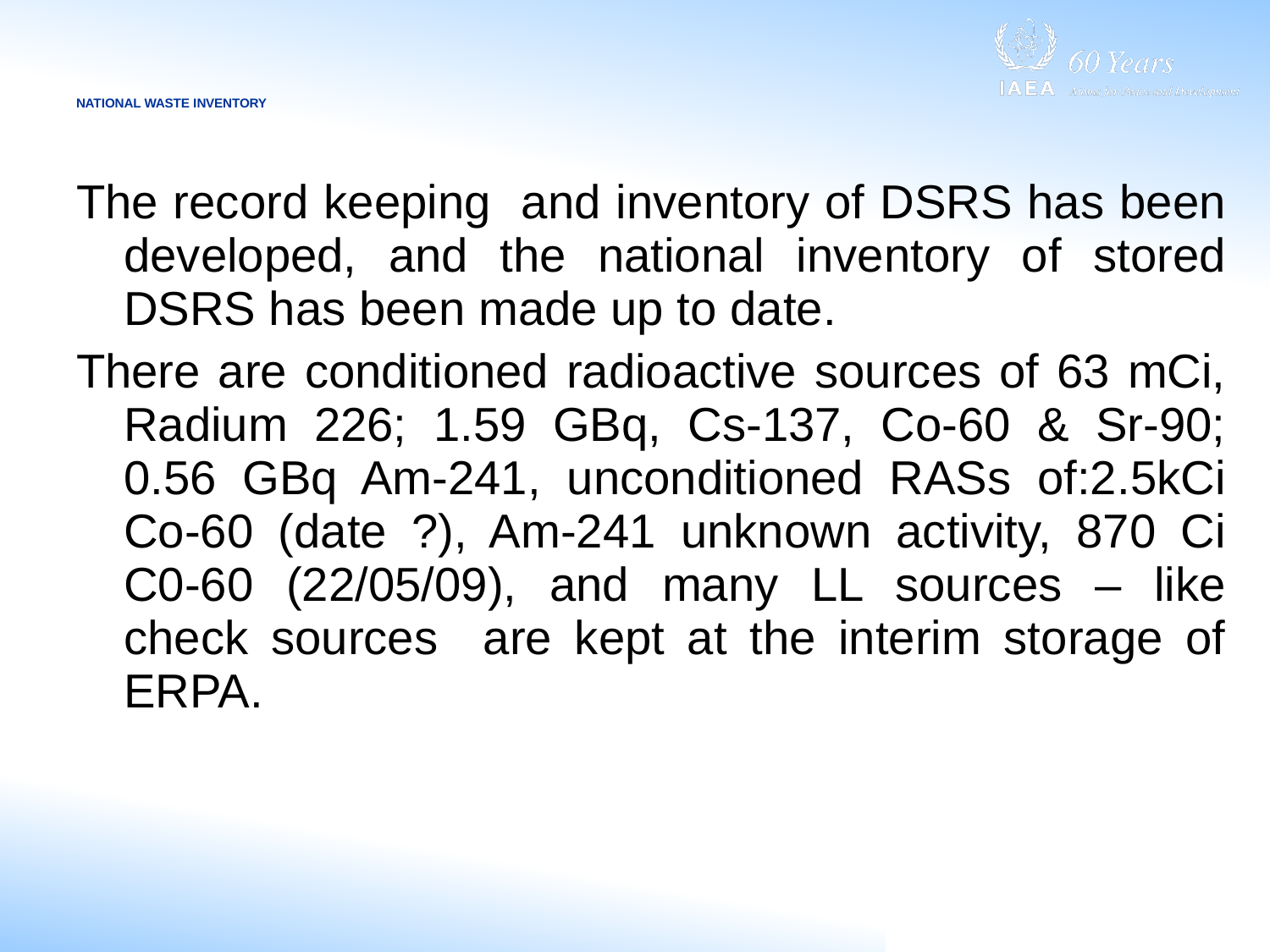

# NATIONAL WASTE INVENTORY
The record keeping  and inventory of DSRS has been developed, and the national inventory of stored DSRS has been made up to date.
There are conditioned radioactive sources of 63 mCi, Radium 226; 1.59 GBq, Cs-137, Co-60 & Sr-90; 0.56 GBq Am-241, unconditioned RASs of:2.5kCi Co-60 (date ?), Am-241 unknown activity, 870 Ci C0-60 (22/05/09), and many LL sources – like check sources  are kept at the interim storage of ERPA.